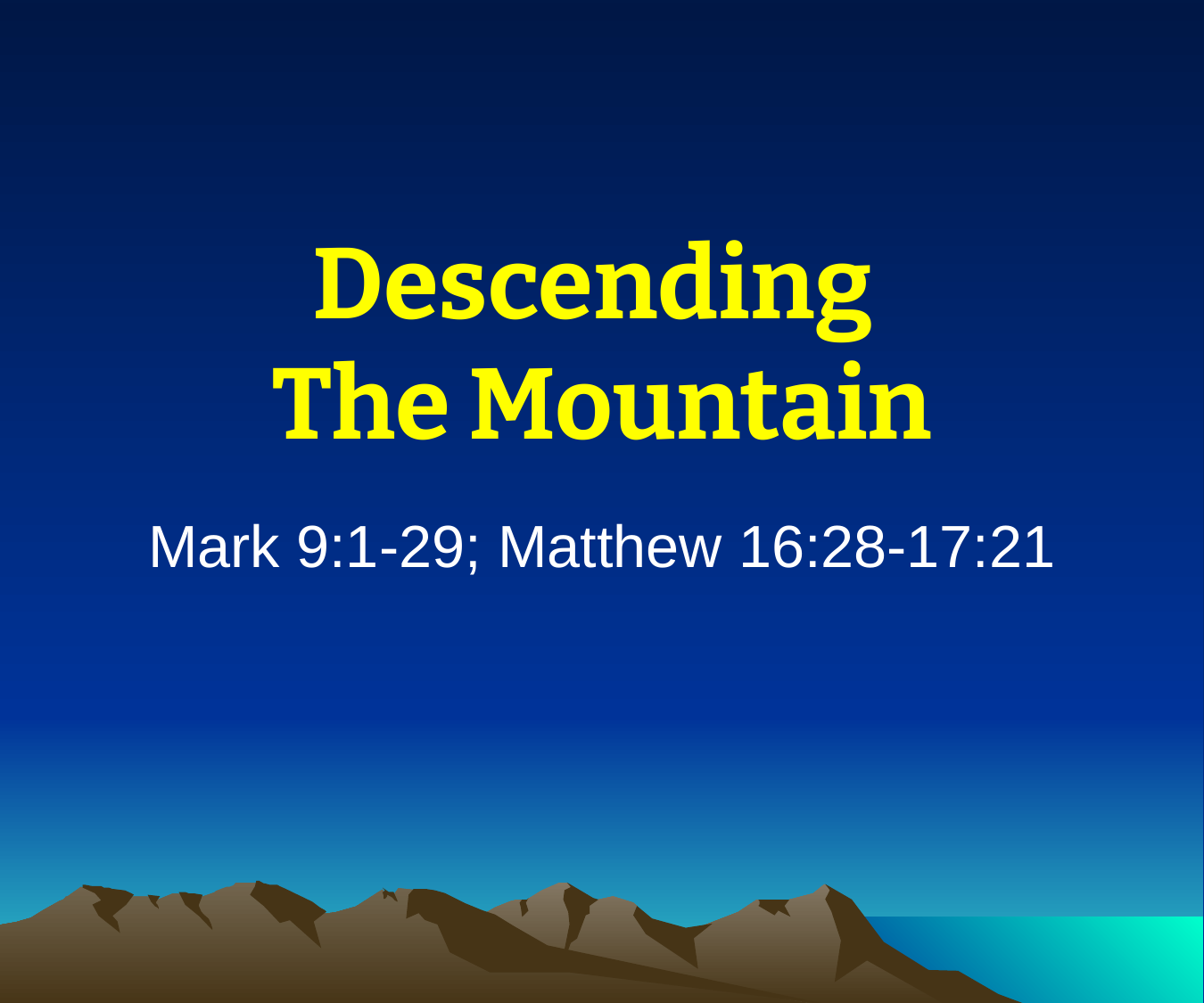

# Descending The Mountain
Mark 9:1-29; Matthew 16:28-17:21